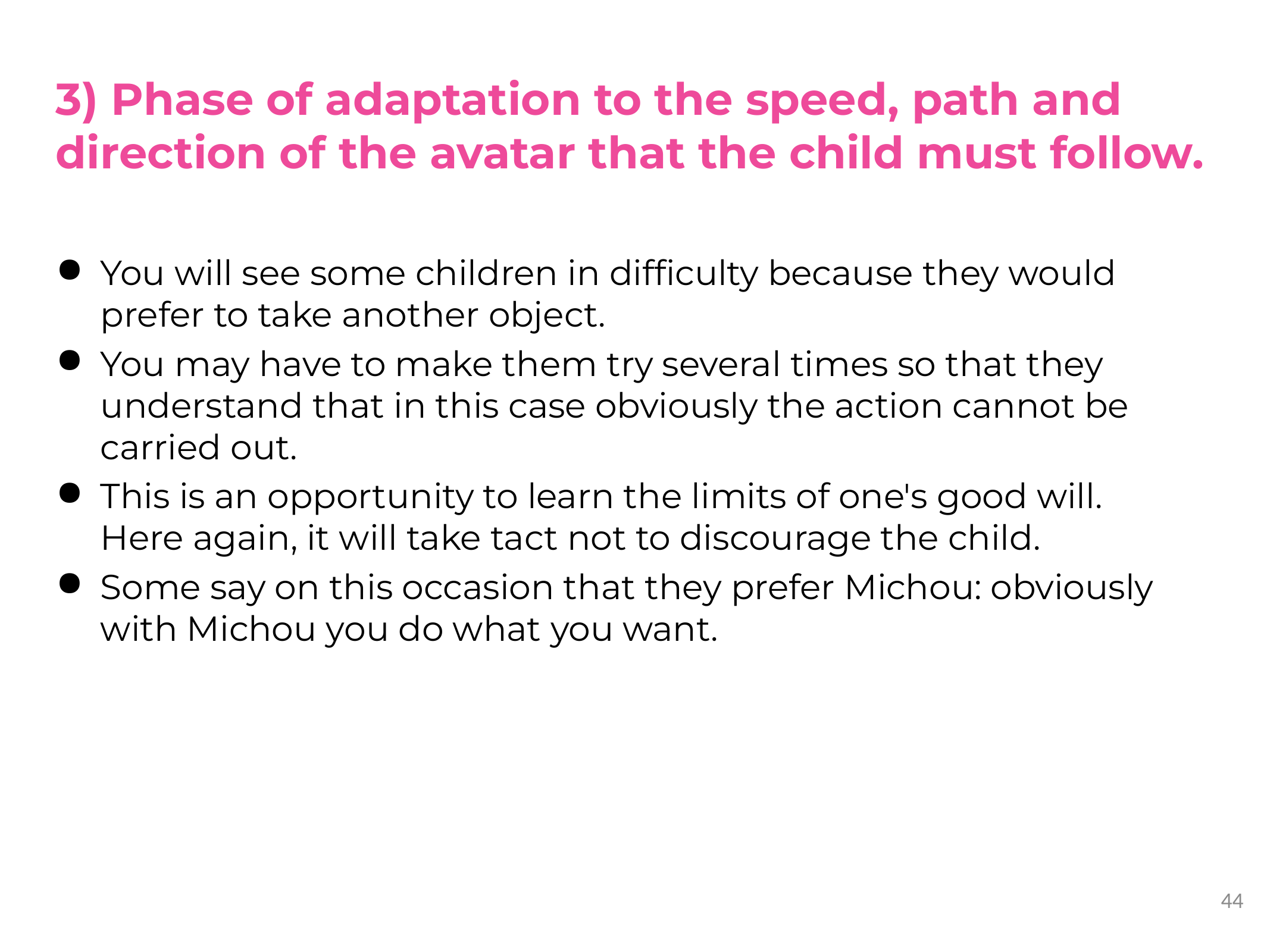

# 3) Phase of adaptation to the speed, path and direction of the avatar that the child must follow.
You will see some children in difficulty because they would prefer to take another object.
You may have to make them try several times so that they understand that in this case obviously the action cannot be carried out.
This is an opportunity to learn the limits of one's good will.
Here again, it will take tact not to discourage the child.
Some say on this occasion that they prefer Michou: obviously with Michou you do what you want.
44